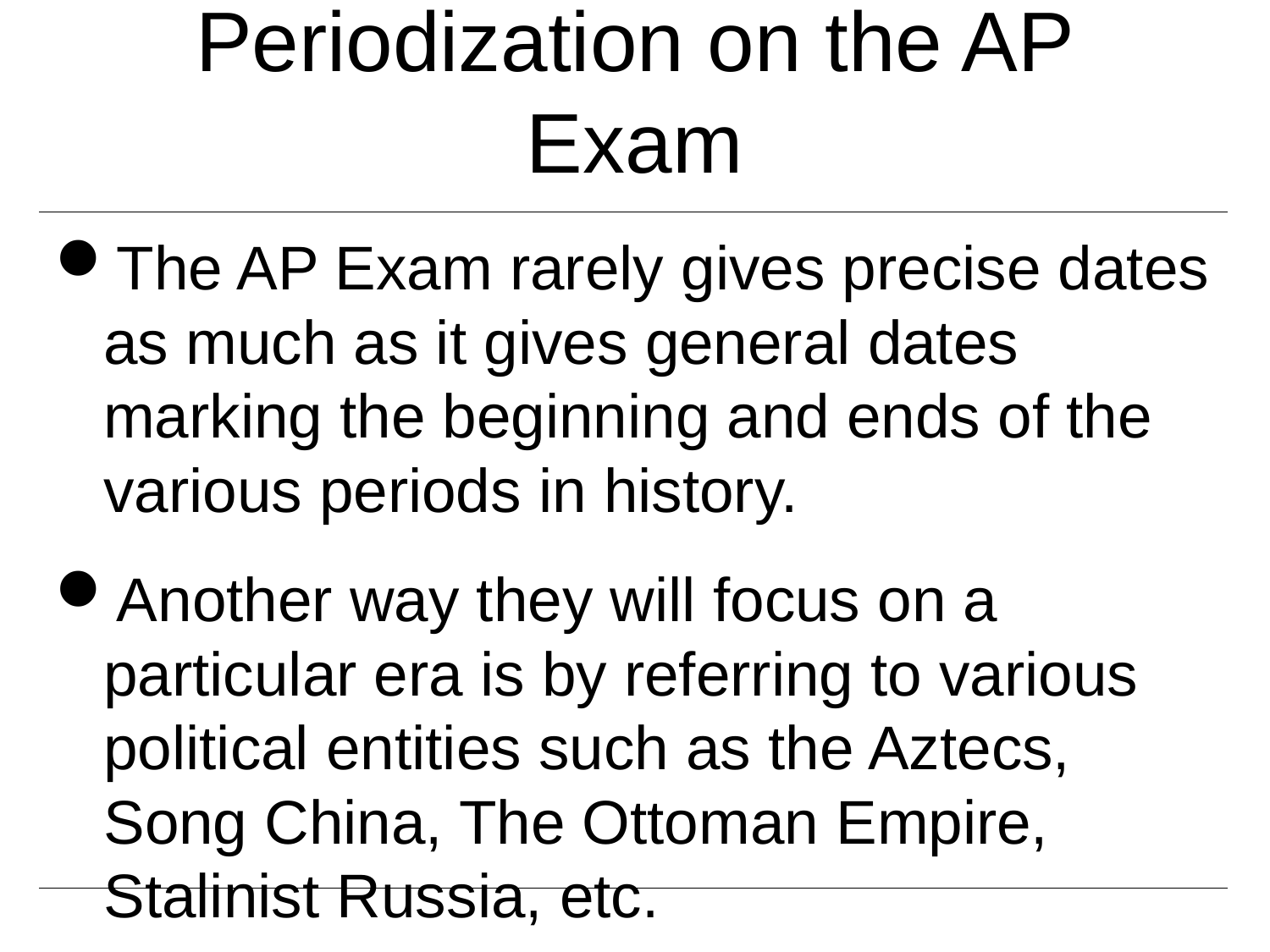

# Periodization on the AP Exam
The AP Exam rarely gives precise dates as much as it gives general dates marking the beginning and ends of the various periods in history.
Another way they will focus on a particular era is by referring to various political entities such as the Aztecs, Song China, The Ottoman Empire, Stalinist Russia, etc.